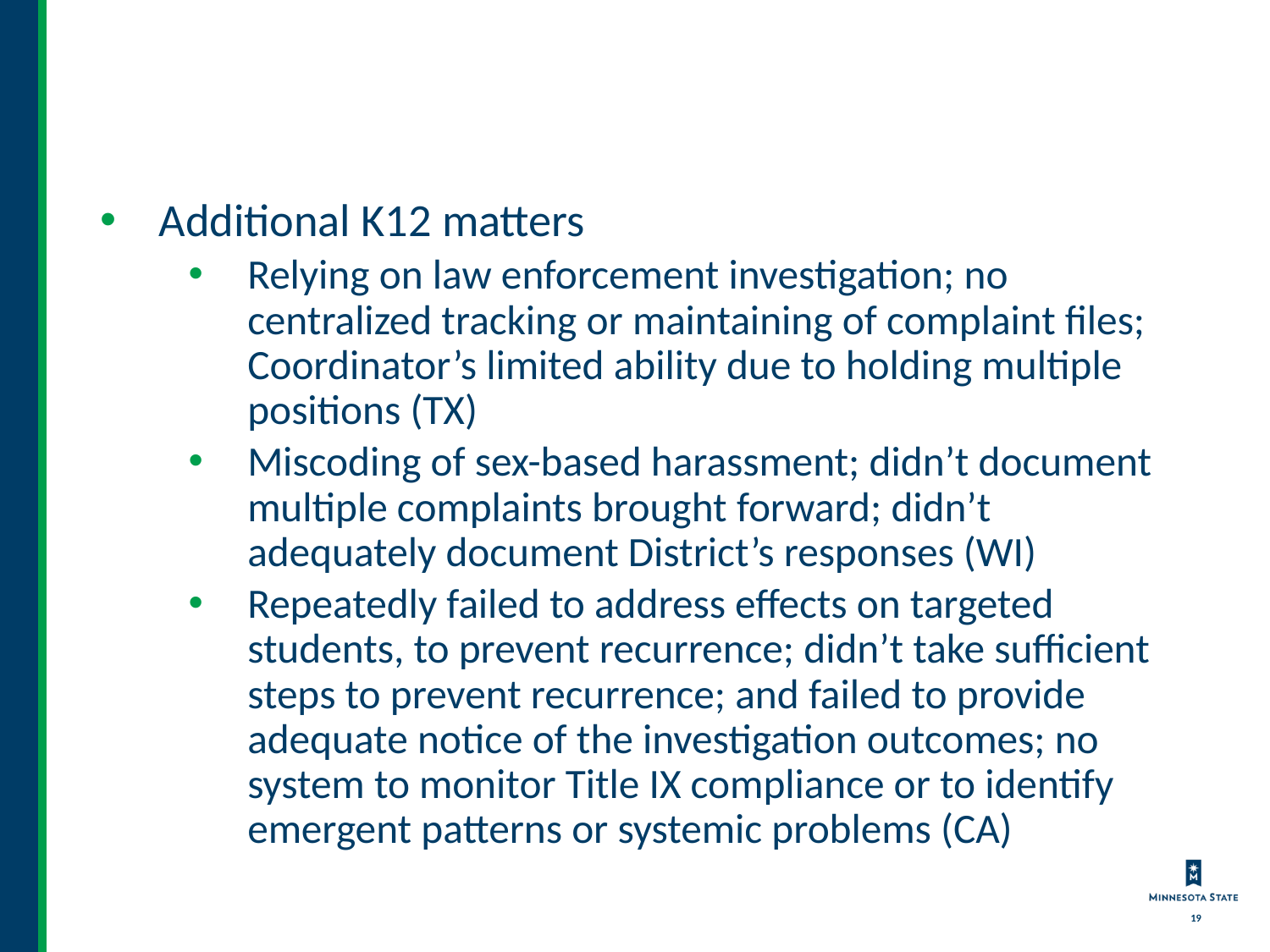

# OCR Agreements, continued
Additional K12 matters
Relying on law enforcement investigation; no centralized tracking or maintaining of complaint files; Coordinator’s limited ability due to holding multiple positions (TX)
Miscoding of sex-based harassment; didn’t document multiple complaints brought forward; didn’t adequately document District’s responses (WI)
Repeatedly failed to address effects on targeted students, to prevent recurrence; didn’t take sufficient steps to prevent recurrence; and failed to provide adequate notice of the investigation outcomes; no system to monitor Title IX compliance or to identify emergent patterns or systemic problems (CA)